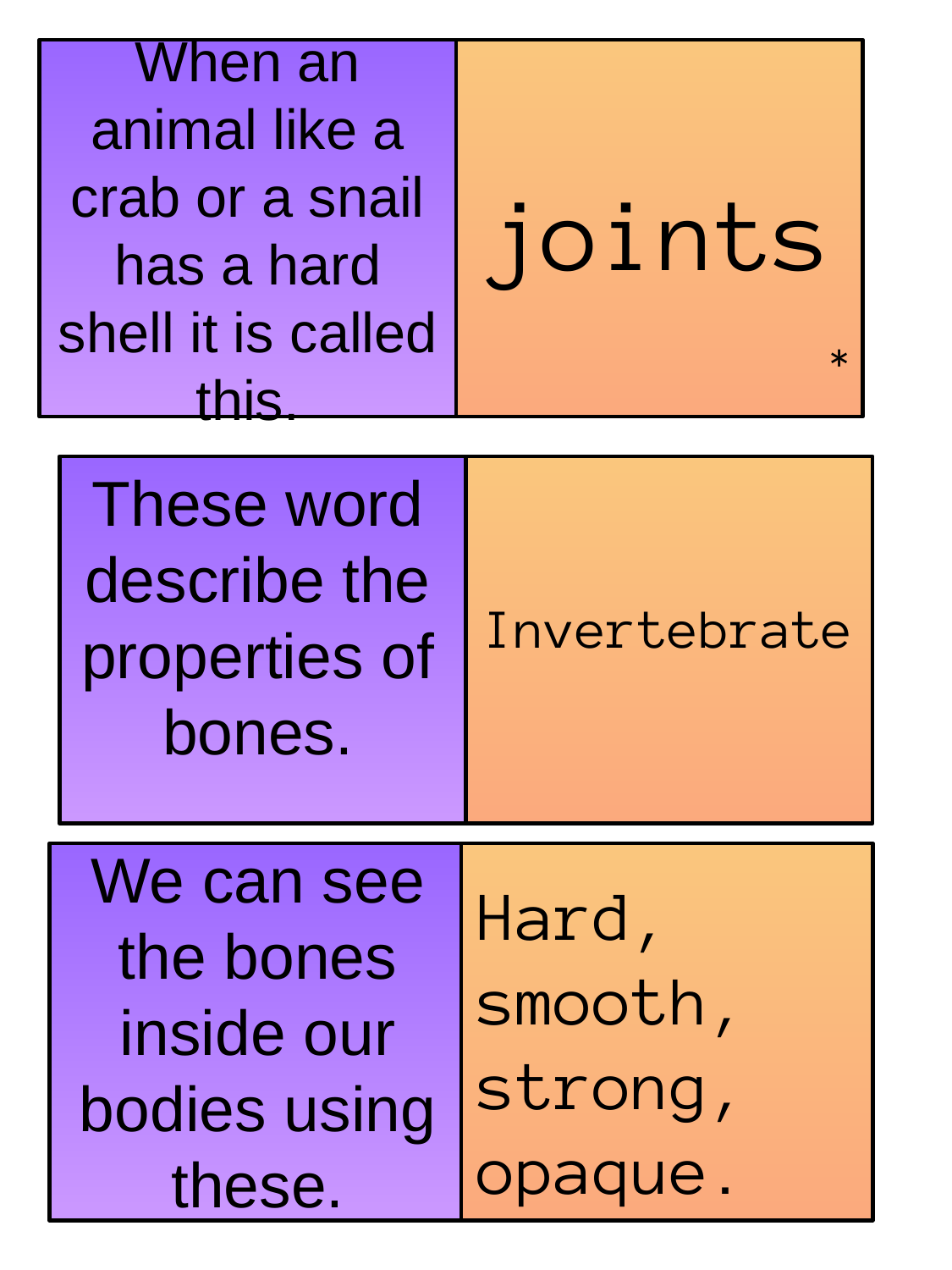

When an animal like a crab or a snail has a hard shell it is called this.
joints
*

These word describe the properties of bones.
Invertebrate
We can see the bones inside our bodies using these.

Hard, smooth,
strong, opaque.